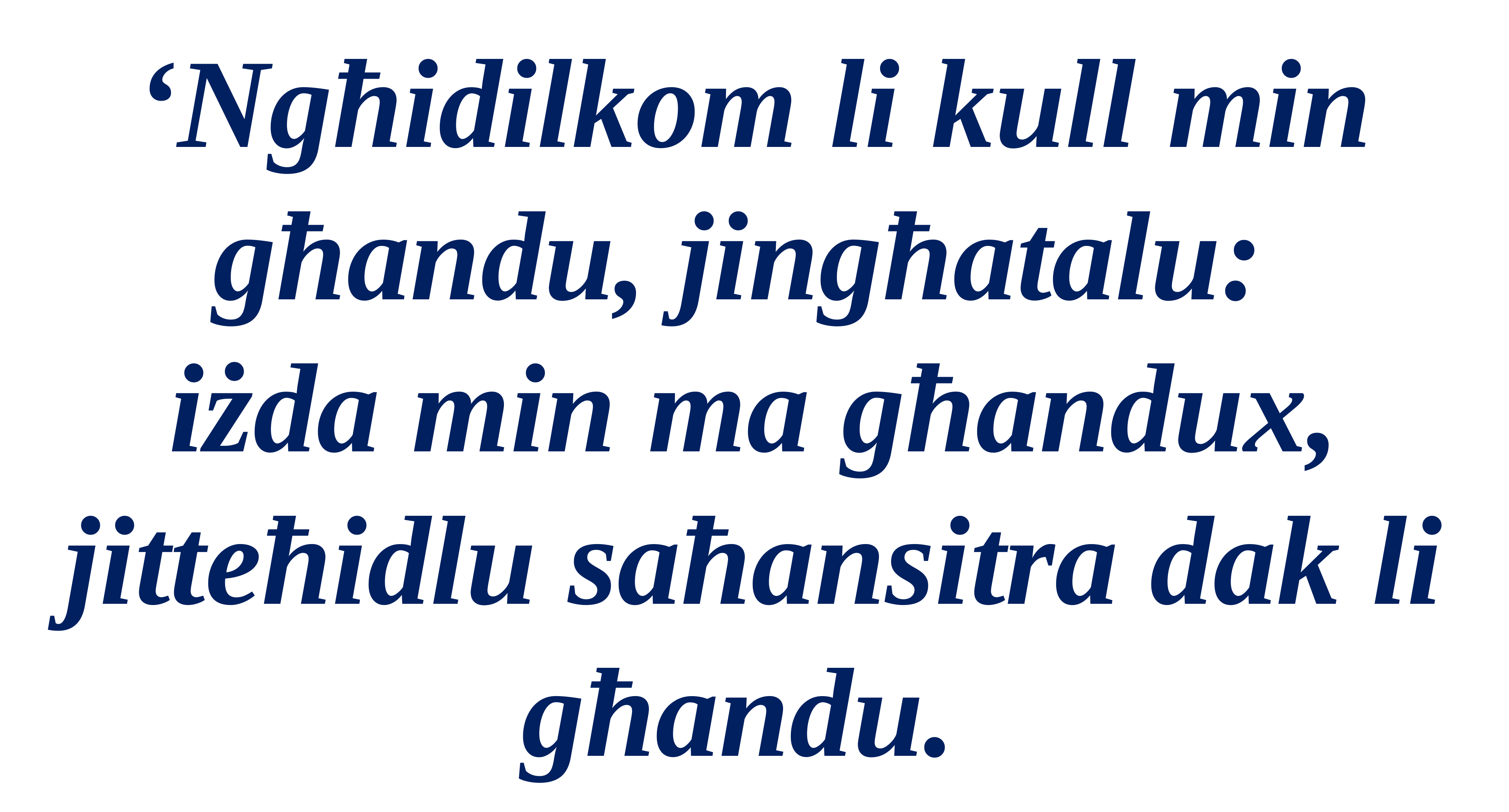

‘Ngħidilkom li kull min għandu, jingħatalu:
iżda min ma għandux, jitteħidlu saħansitra dak li għandu.